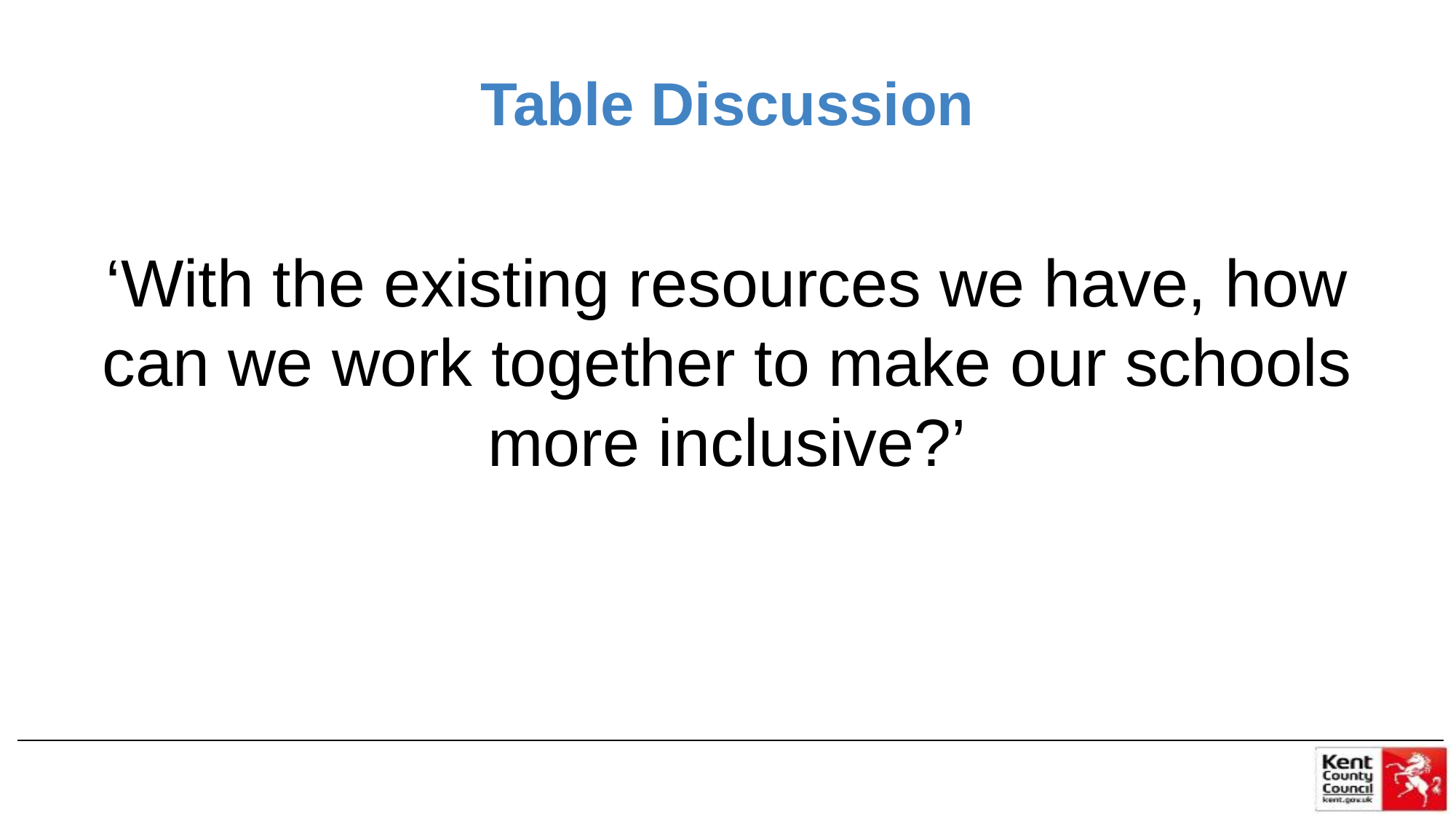

# Table Discussion
‘With the existing resources we have, how can we work together to make our schools more inclusive?’